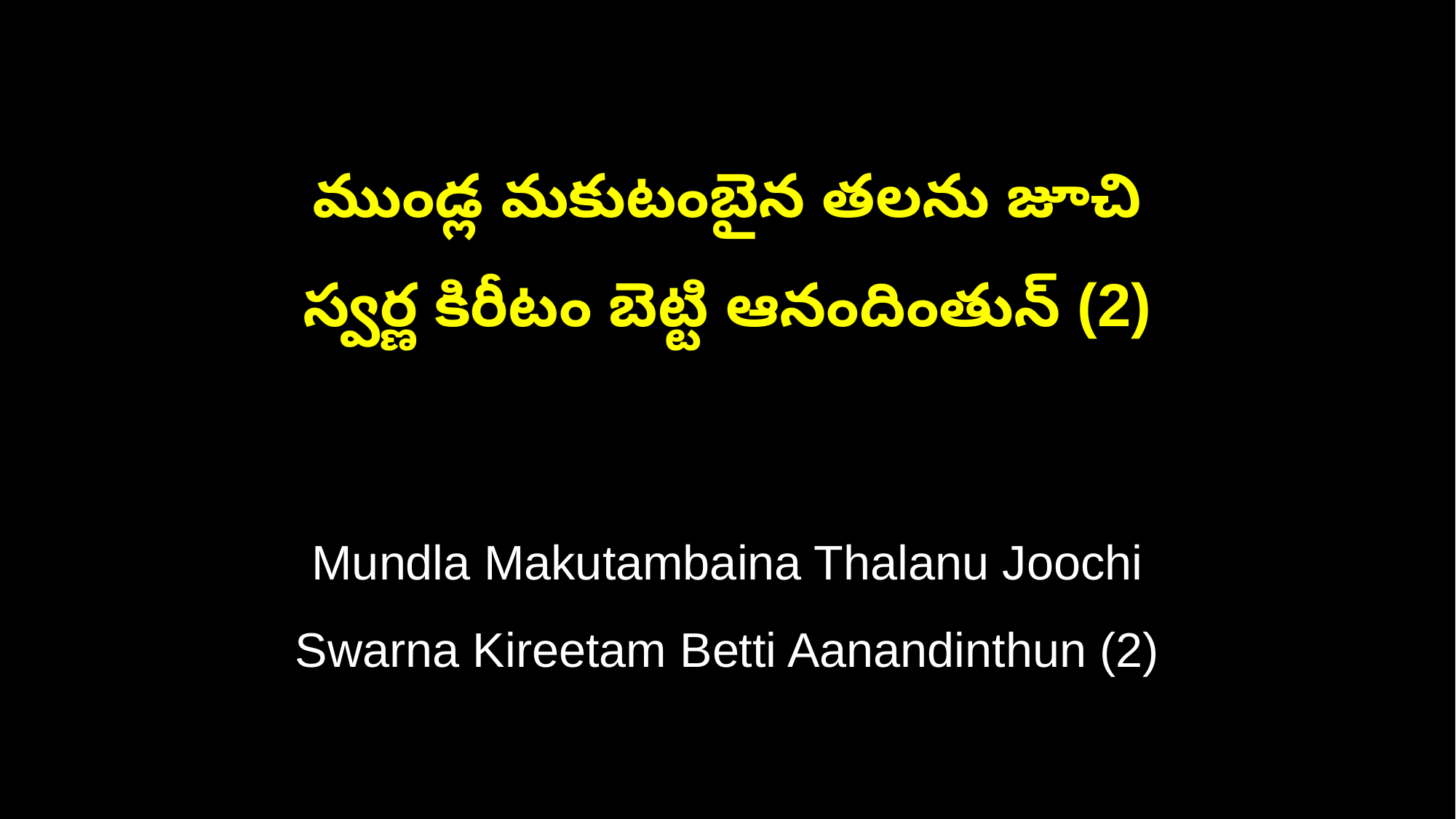

ముండ్ల మకుటంబైన తలను జూచి
స్వర్ణ కిరీటం బెట్టి ఆనందింతున్ (2)
Mundla Makutambaina Thalanu Joochi
Swarna Kireetam Betti Aanandinthun (2)